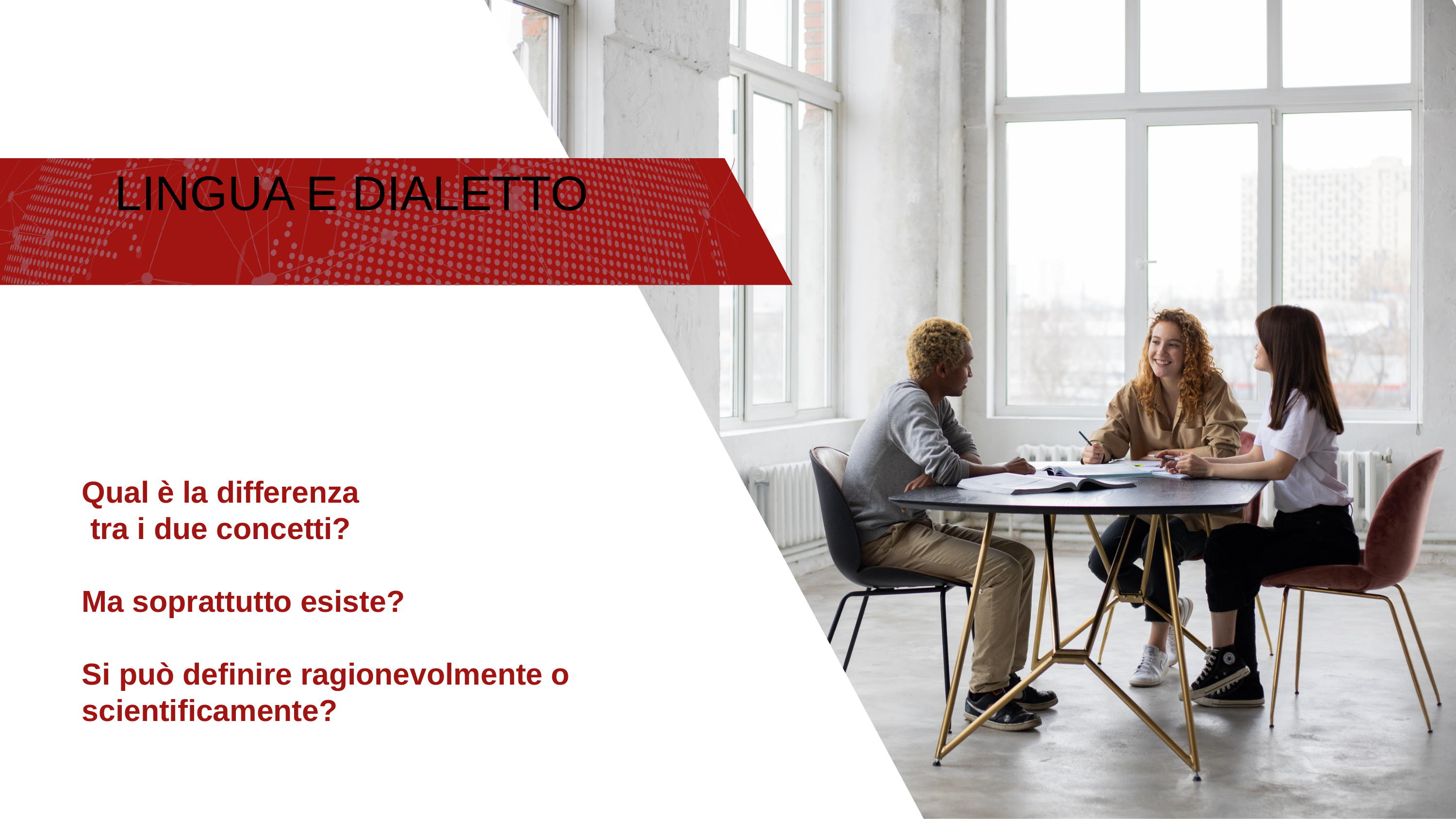

LINGUA E DIALETTO

Qual è la differenza
 tra i due concetti?

Ma soprattutto esiste?

Si può definire ragionevolmente o scientificamente?